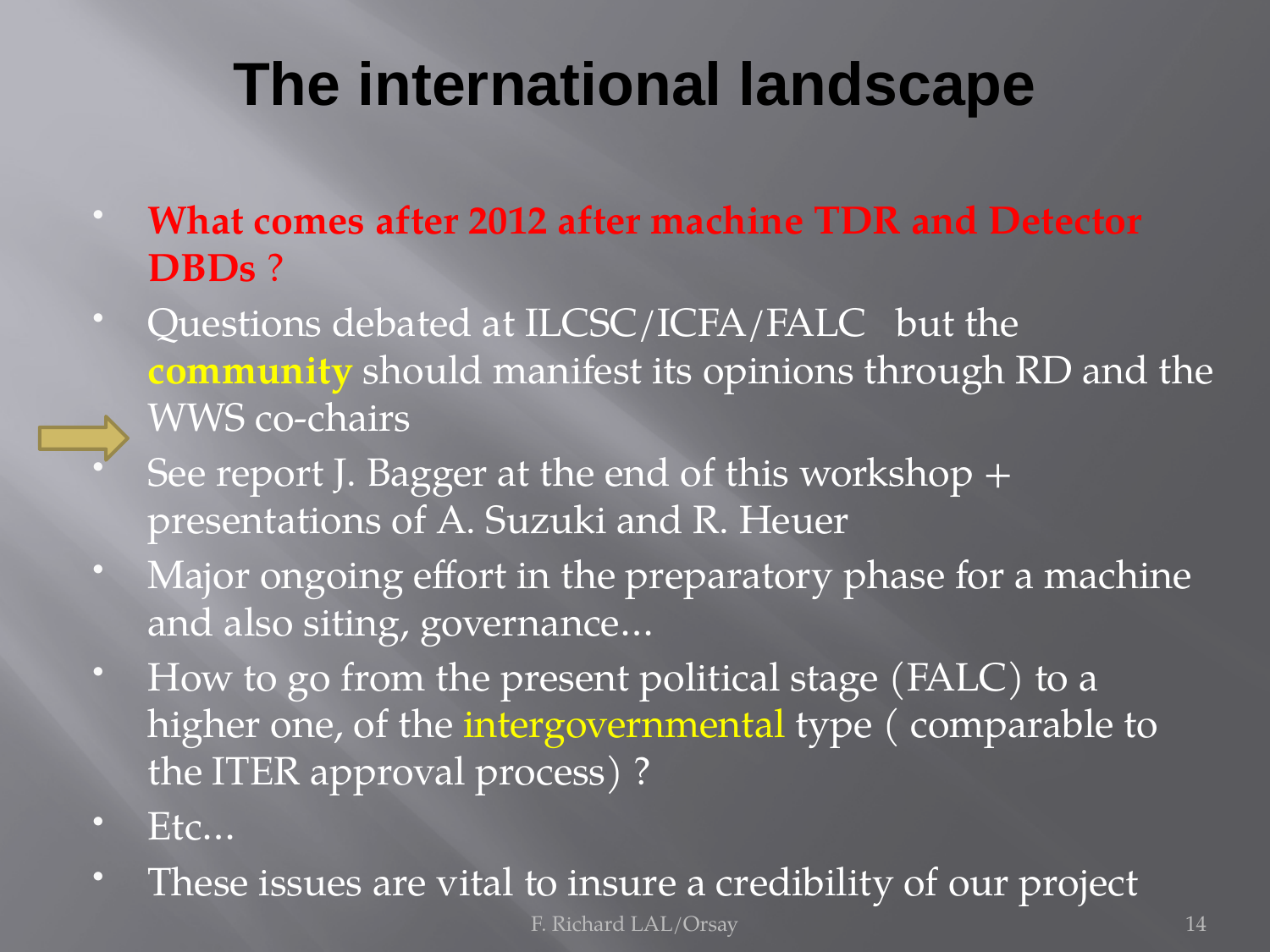

# The international landscape
What comes after 2012 after machine TDR and Detector DBDs ?
Questions debated at ILCSC/ICFA/FALC   but the community should manifest its opinions through RD and the WWS co-chairs
See report J. Bagger at the end of this workshop + presentations of A. Suzuki and R. Heuer
Major ongoing effort in the preparatory phase for a machine and also siting, governance…
How to go from the present political stage (FALC) to a higher one, of the intergovernmental type ( comparable to the ITER approval process) ?
Etc…
These issues are vital to insure a credibility of our project

F. Richard LAL/Orsay
14